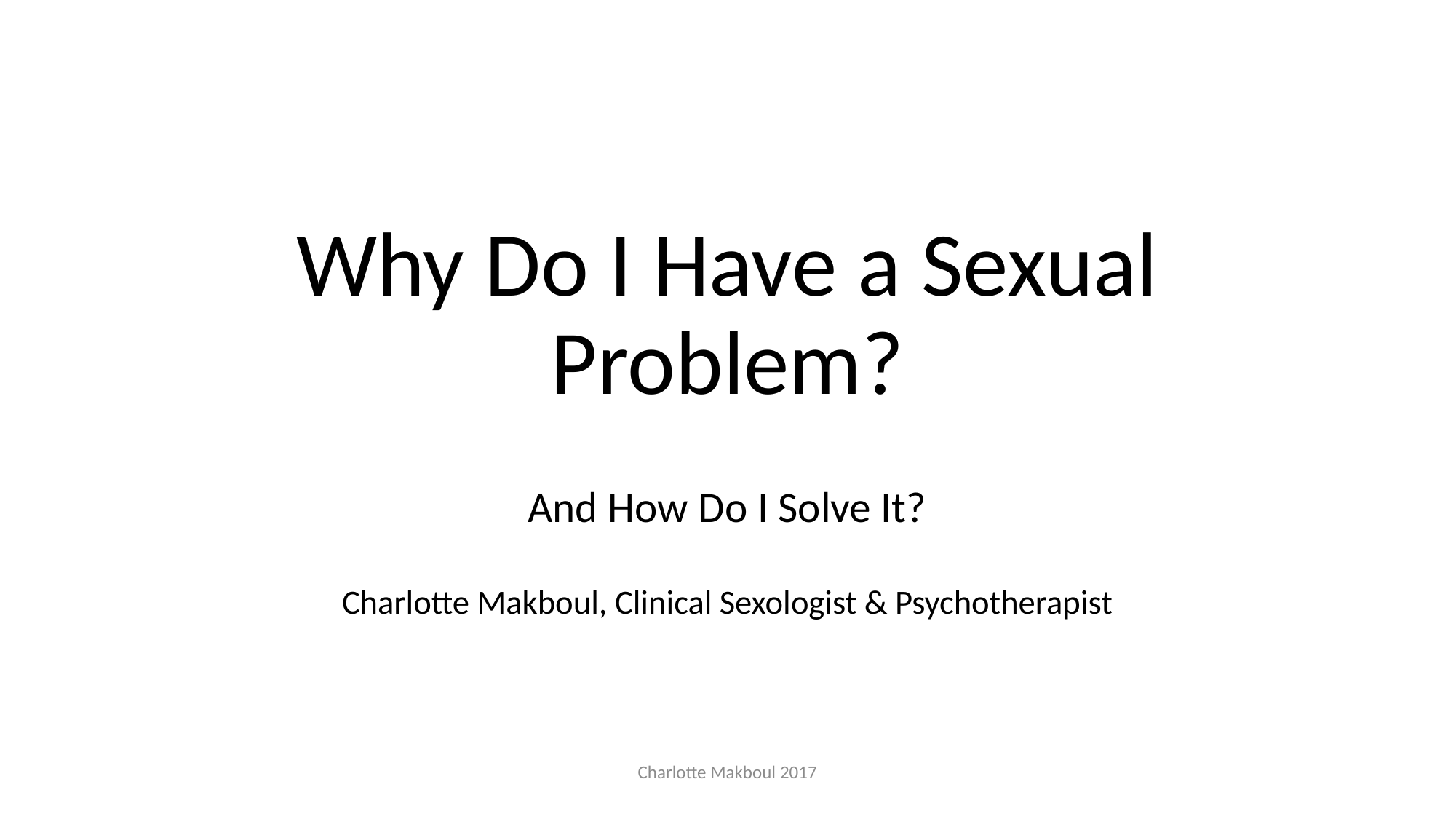

# Why Do I Have a Sexual Problem?

And How Do I Solve It?

Charlotte Makboul, Clinical Sexologist & Psychotherapist
Charlotte Makboul 2017